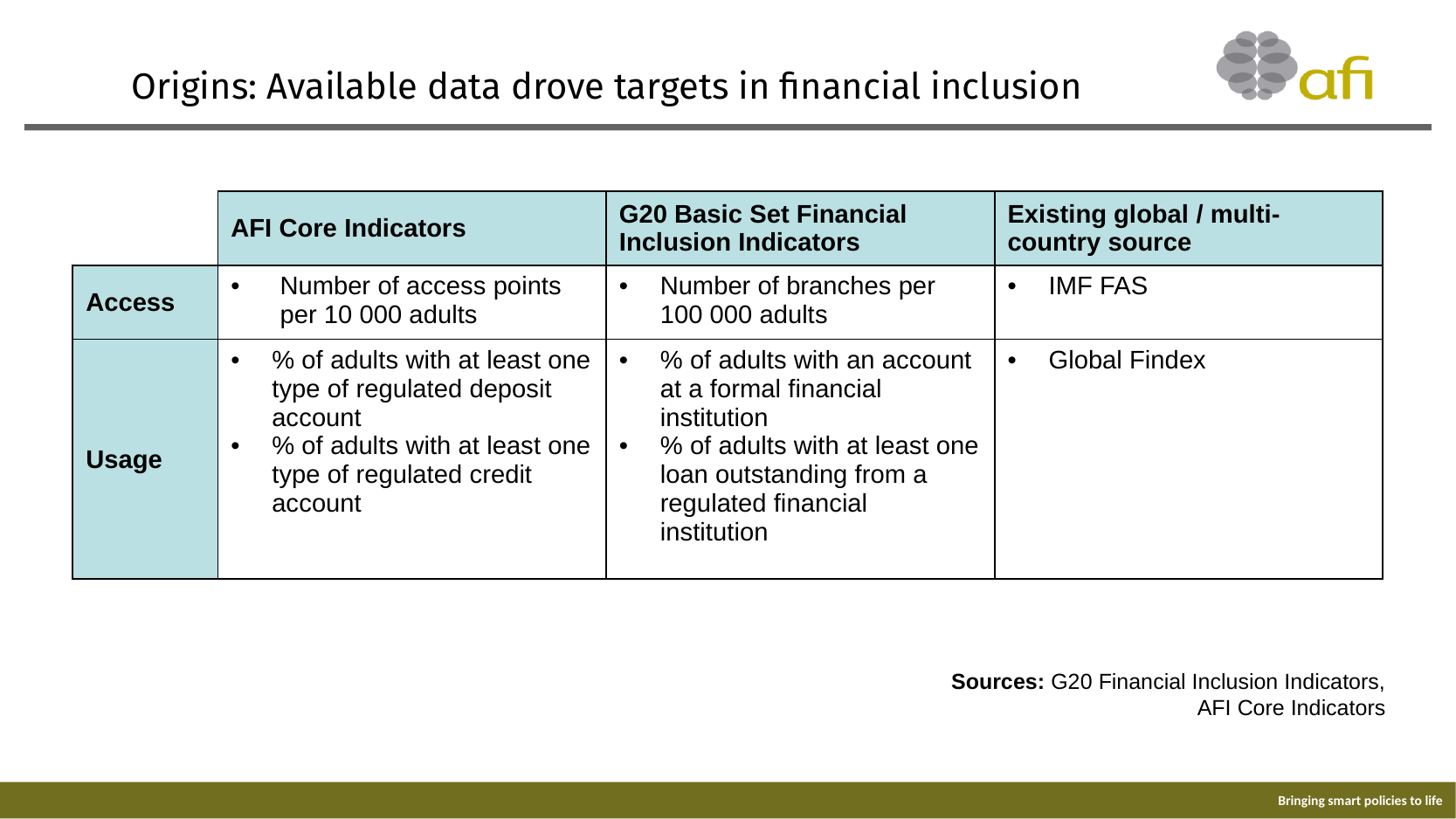

# Origins: Available data drove targets in financial inclusion
|  | AFI Core Indicators | G20 Basic Set Financial Inclusion Indicators | Existing global / multi-country source |
| --- | --- | --- | --- |
| Access | Number of access points per 10 000 adults | Number of branches per 100 000 adults | IMF FAS |
| Usage | % of adults with at least one type of regulated deposit account % of adults with at least one type of regulated credit account | % of adults with an account at a formal financial institution % of adults with at least one loan outstanding from a regulated financial institution | Global Findex |
Sources: G20 Financial Inclusion Indicators, AFI Core Indicators